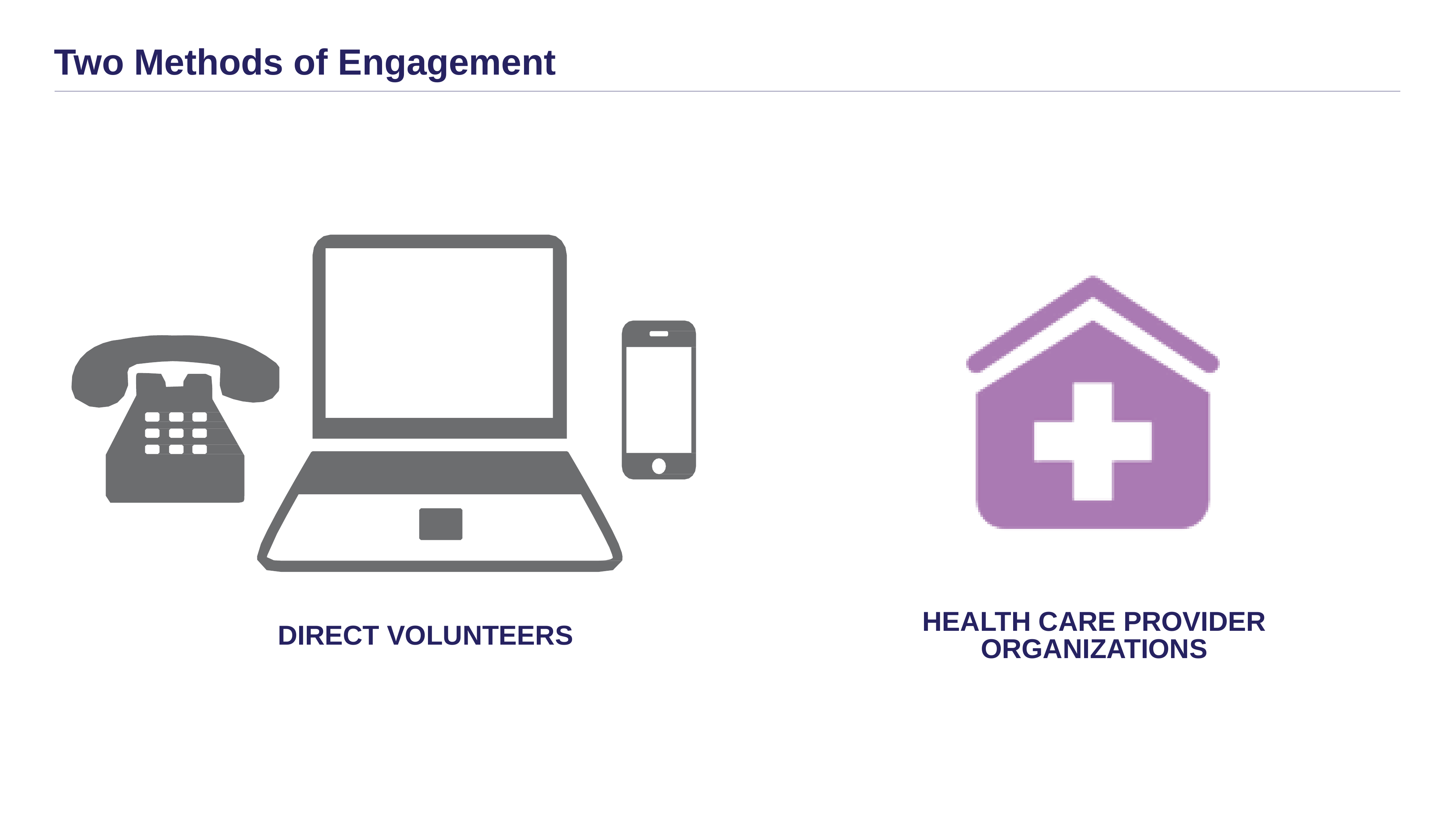

# Two Methods of Engagement

HEALTH CARE PROVIDER ORGANIZATIONS
DIRECT VOLUNTEERS
9